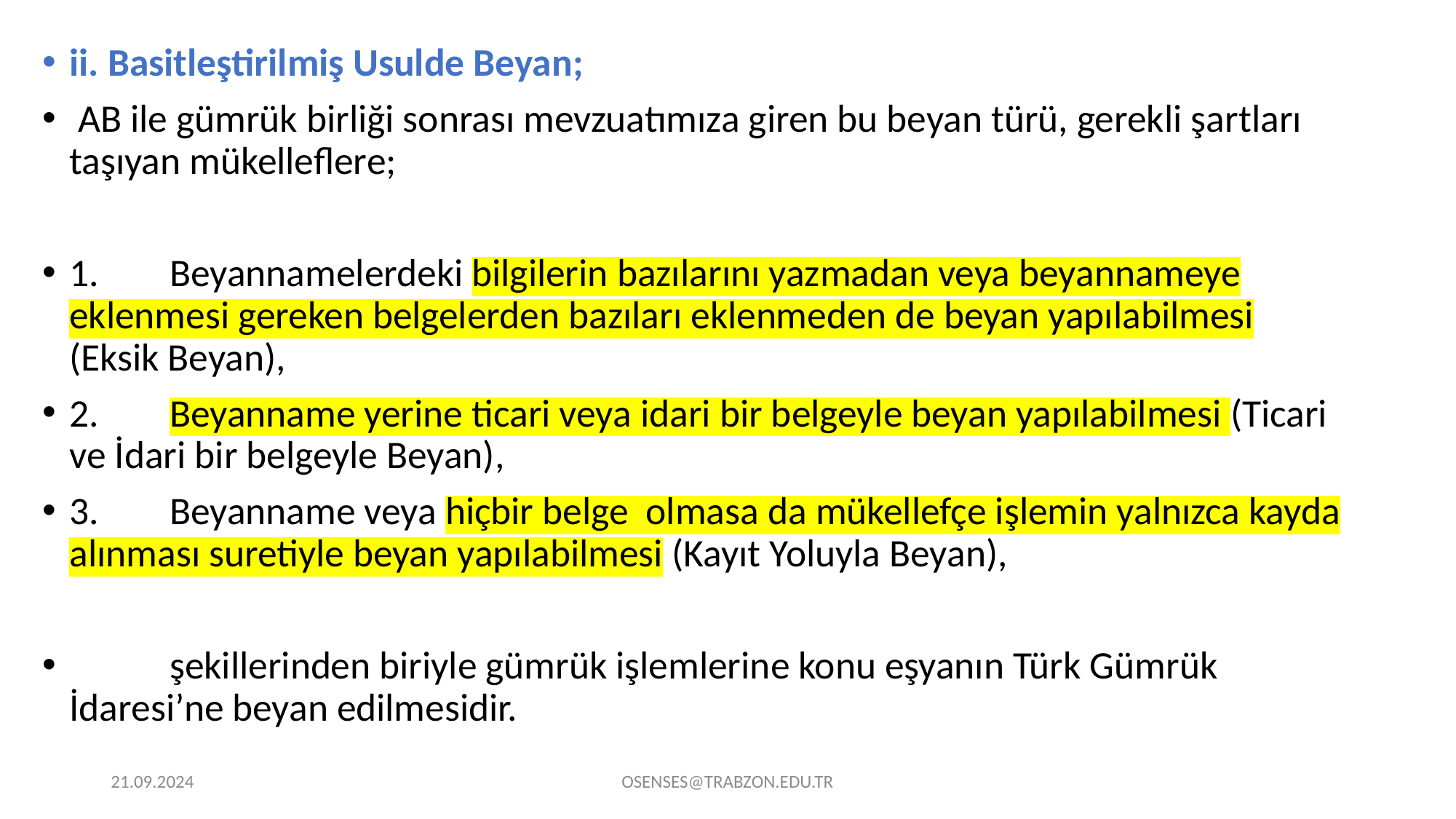

ii. Basitleştirilmiş Usulde Beyan;
 AB ile gümrük birliği sonrası mevzuatımıza giren bu beyan türü, gerekli şartları taşıyan mükelleflere;

1.	Beyannamelerdeki bilgilerin bazılarını yazmadan veya beyannameye eklenmesi gereken belgelerden bazıları eklenmeden de beyan yapılabilmesi (Eksik Beyan),
2.	Beyanname yerine ticari veya idari bir belgeyle beyan yapılabilmesi (Ticari ve İdari bir belgeyle Beyan),
3.	Beyanname veya hiçbir belge  olmasa da mükellefçe işlemin yalnızca kayda alınması suretiyle beyan yapılabilmesi (Kayıt Yoluyla Beyan),

		şekillerinden biriyle gümrük işlemlerine konu eşyanın Türk Gümrük İdaresi’ne beyan edilmesidir.

21.09.2024
OSENSES@TRABZON.EDU.TR